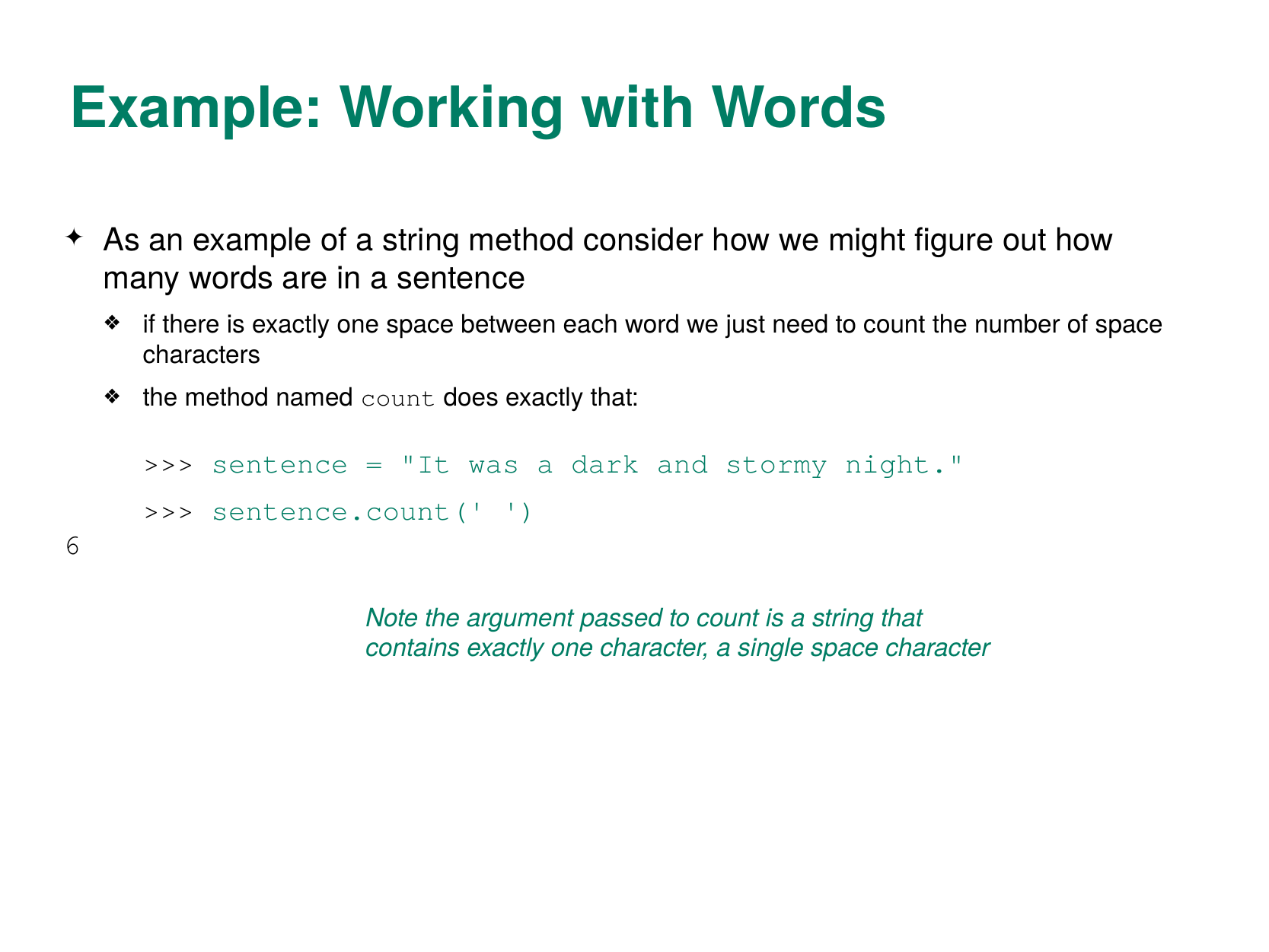

# Example: Working with Words
As an example of a string method consider how we might figure out how many words are in a sentence
if there is exactly one space between each word we just need to count the number of space characters
the method named count does exactly that:
>>> sentence = "It was a dark and stormy night."
>>> sentence.count(' ')
6
Note the argument passed to count is a string that contains exactly one character, a single space character